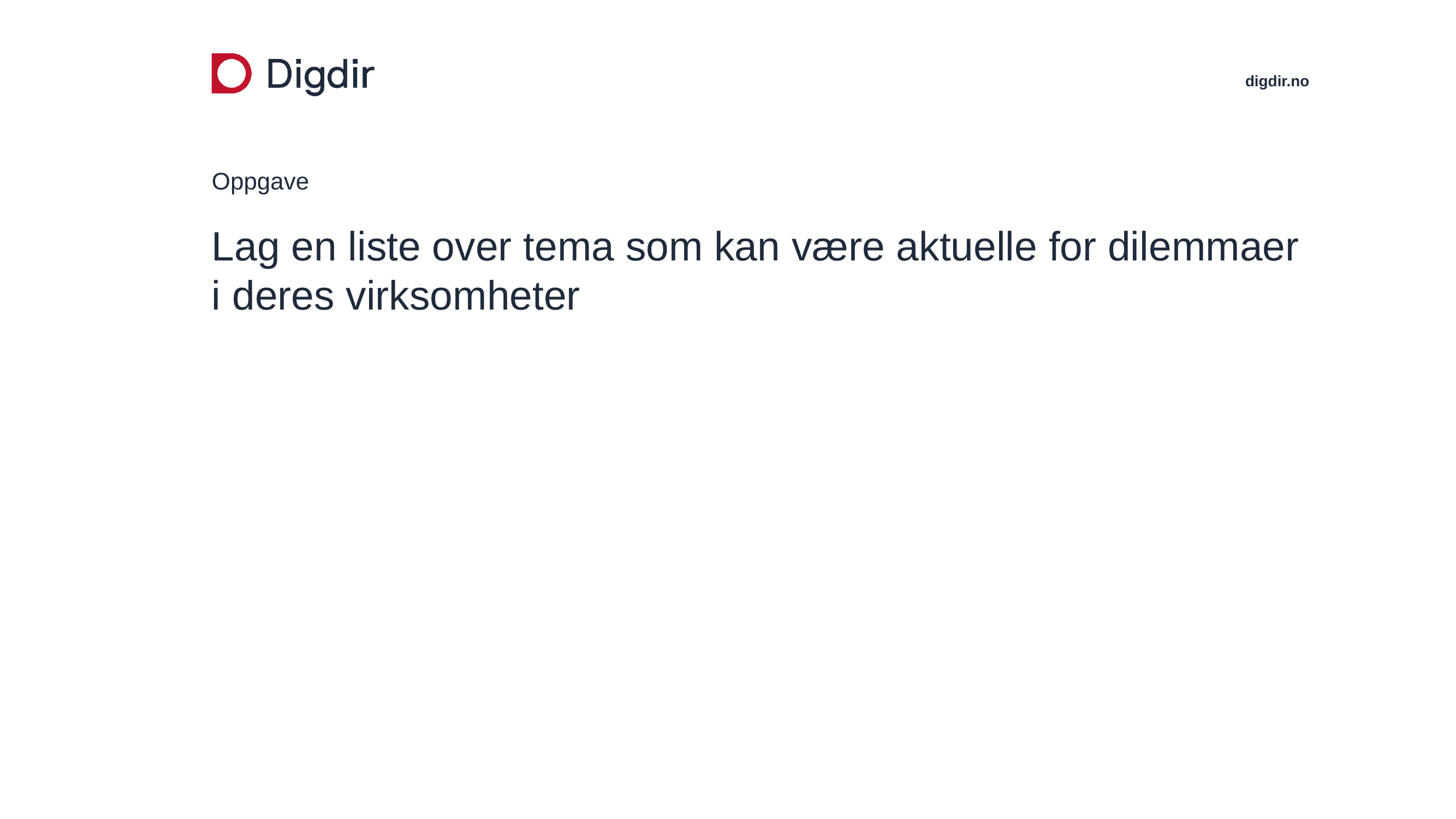

# Oppgave
Lag en liste over tema som kan være aktuelle for dilemmaer i deres virksomheter